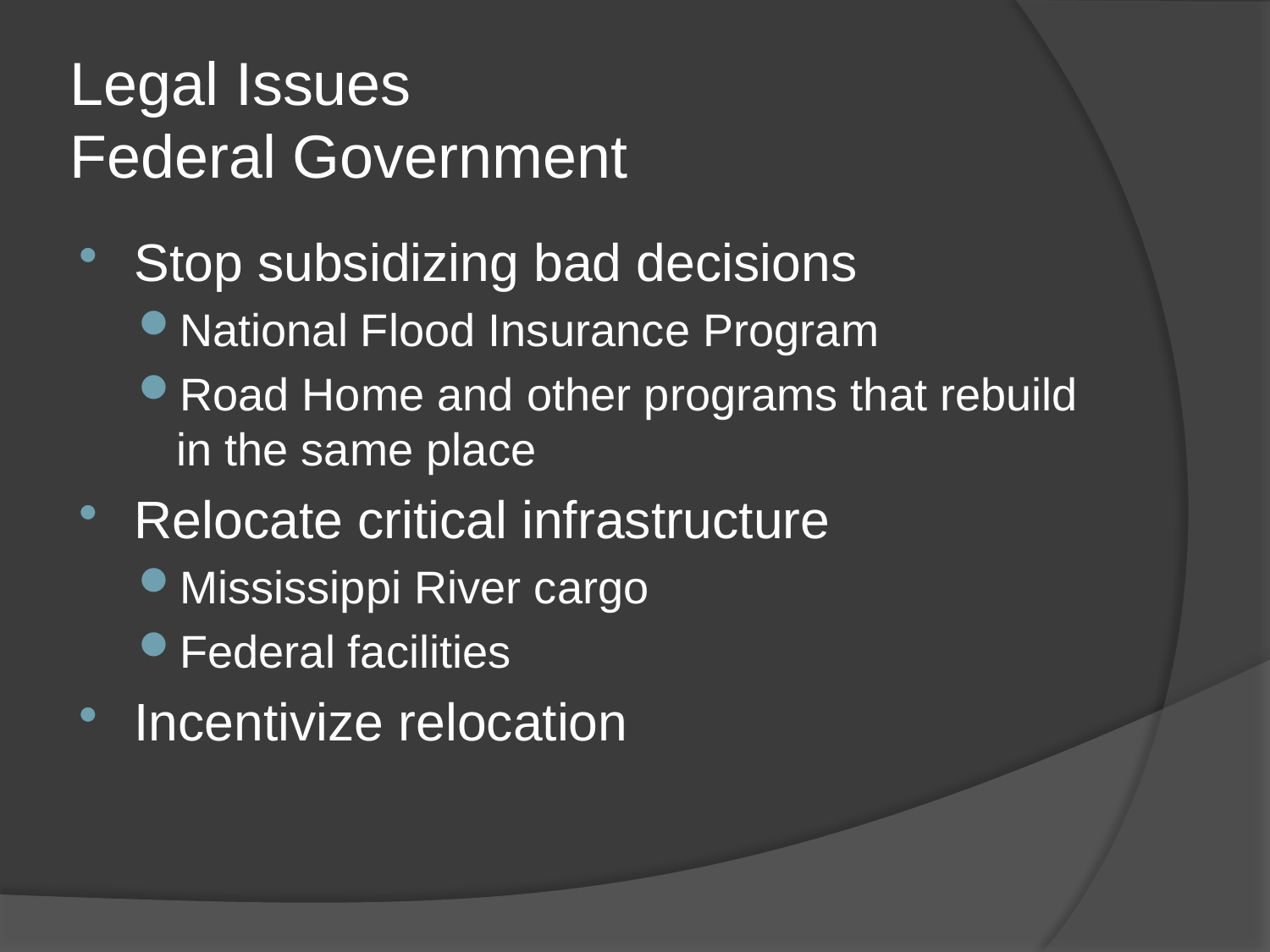

# Legal Issues Federal Government
Stop subsidizing bad decisions
National Flood Insurance Program
Road Home and other programs that rebuild in the same place
Relocate critical infrastructure
Mississippi River cargo
Federal facilities
Incentivize relocation